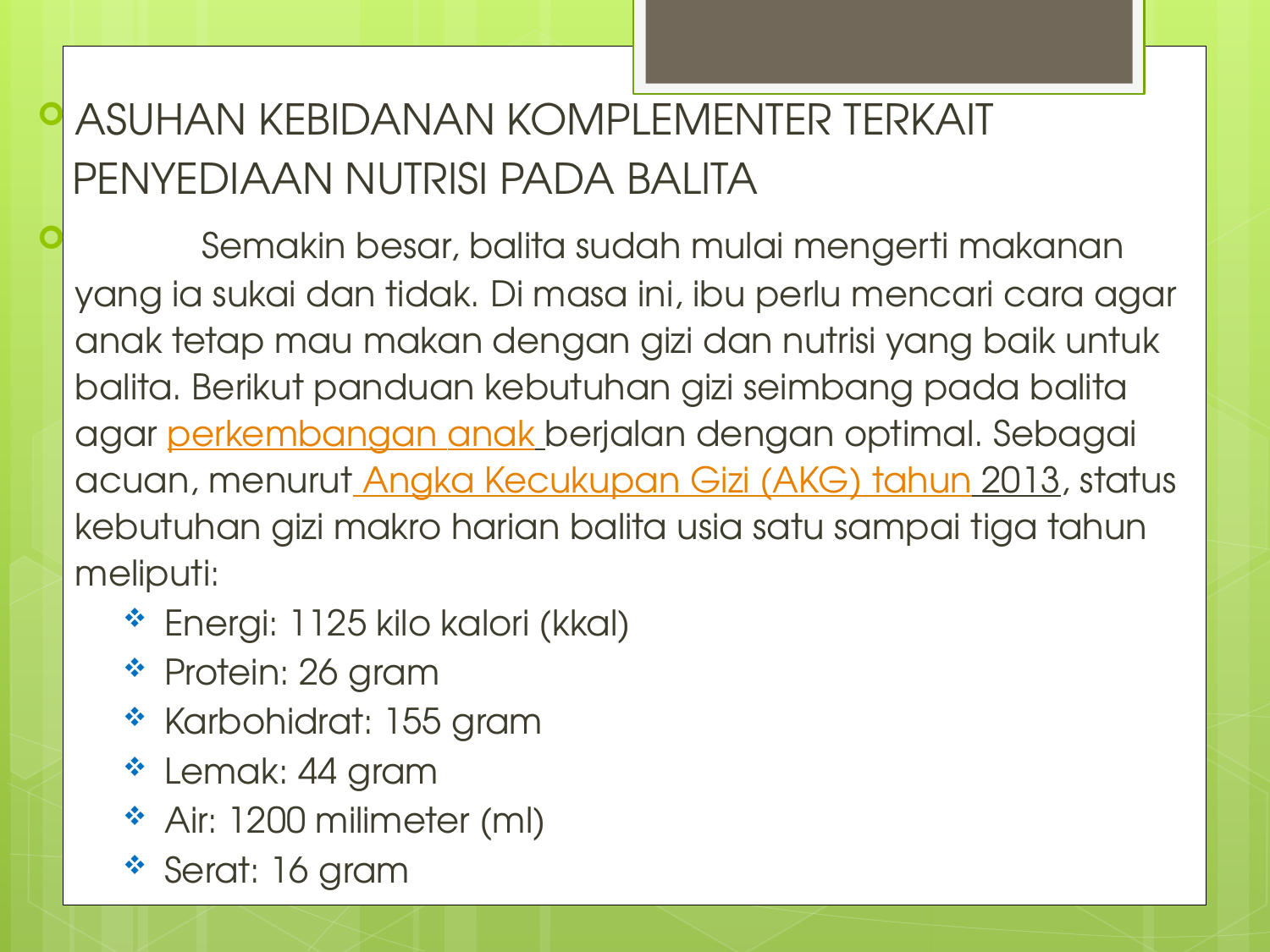

ASUHAN KEBIDANAN KOMPLEMENTER TERKAIT
   PENYEDIAAN NUTRISI PADA BALITA
	Semakin besar, balita sudah mulai mengerti makanan yang ia sukai dan tidak. Di masa ini, ibu perlu mencari cara agar anak tetap mau makan dengan gizi dan nutrisi yang baik untuk balita. Berikut panduan kebutuhan gizi seimbang pada balita agar perkembangan anak berjalan dengan optimal. Sebagai acuan, menurut Angka Kecukupan Gizi (AKG) tahun 2013, status kebutuhan gizi makro harian balita usia satu sampai tiga tahun meliputi:
 Energi: 1125 kilo kalori (kkal)
 Protein: 26 gram
 Karbohidrat: 155 gram
 Lemak: 44 gram
 Air: 1200 milimeter (ml)
 Serat: 16 gram